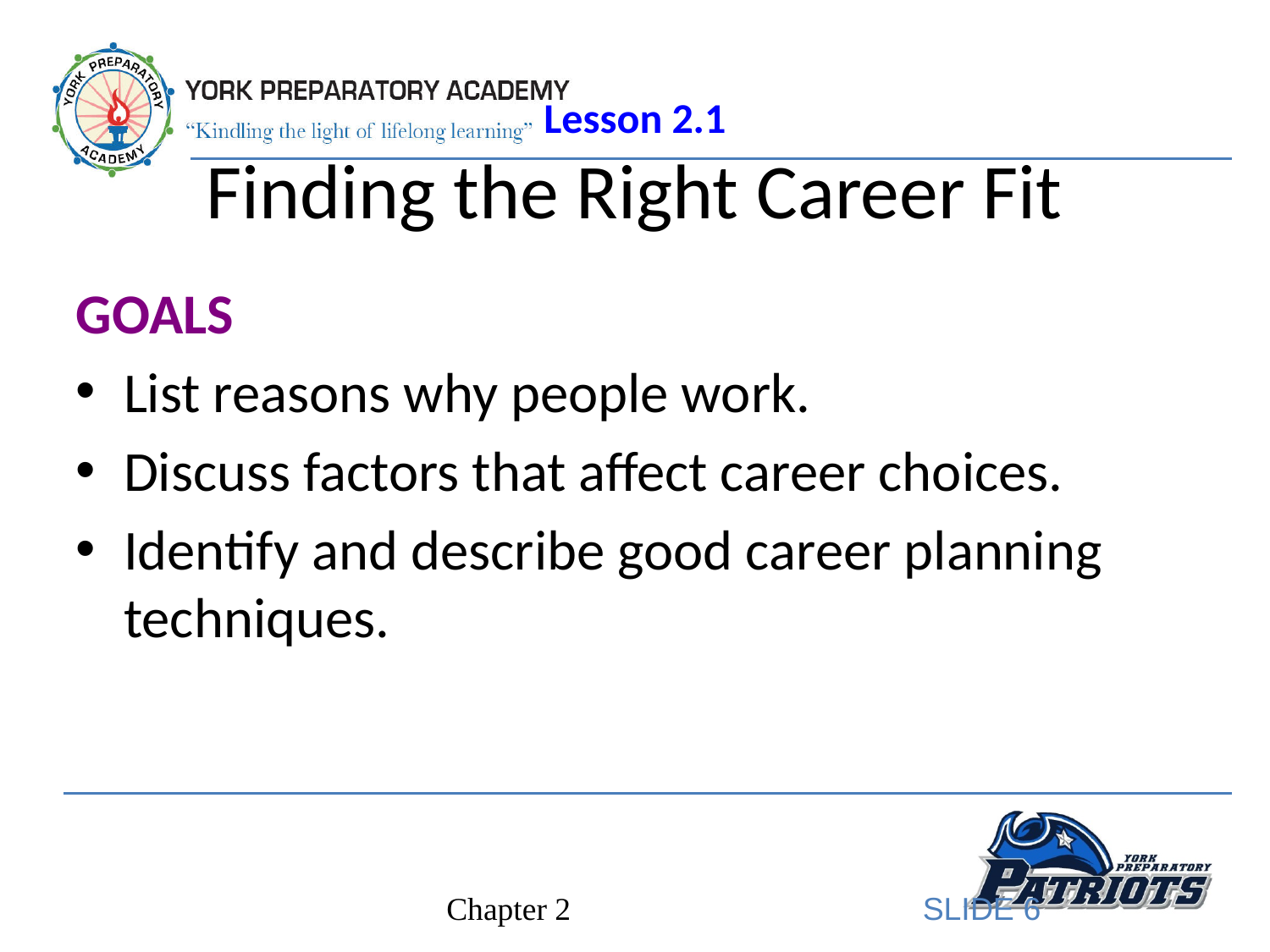

# Lesson 2.1 Finding the Right Career Fit
GOALS
List reasons why people work.
Discuss factors that affect career choices.
Identify and describe good career planning techniques.
SLIDE 6
Chapter 2